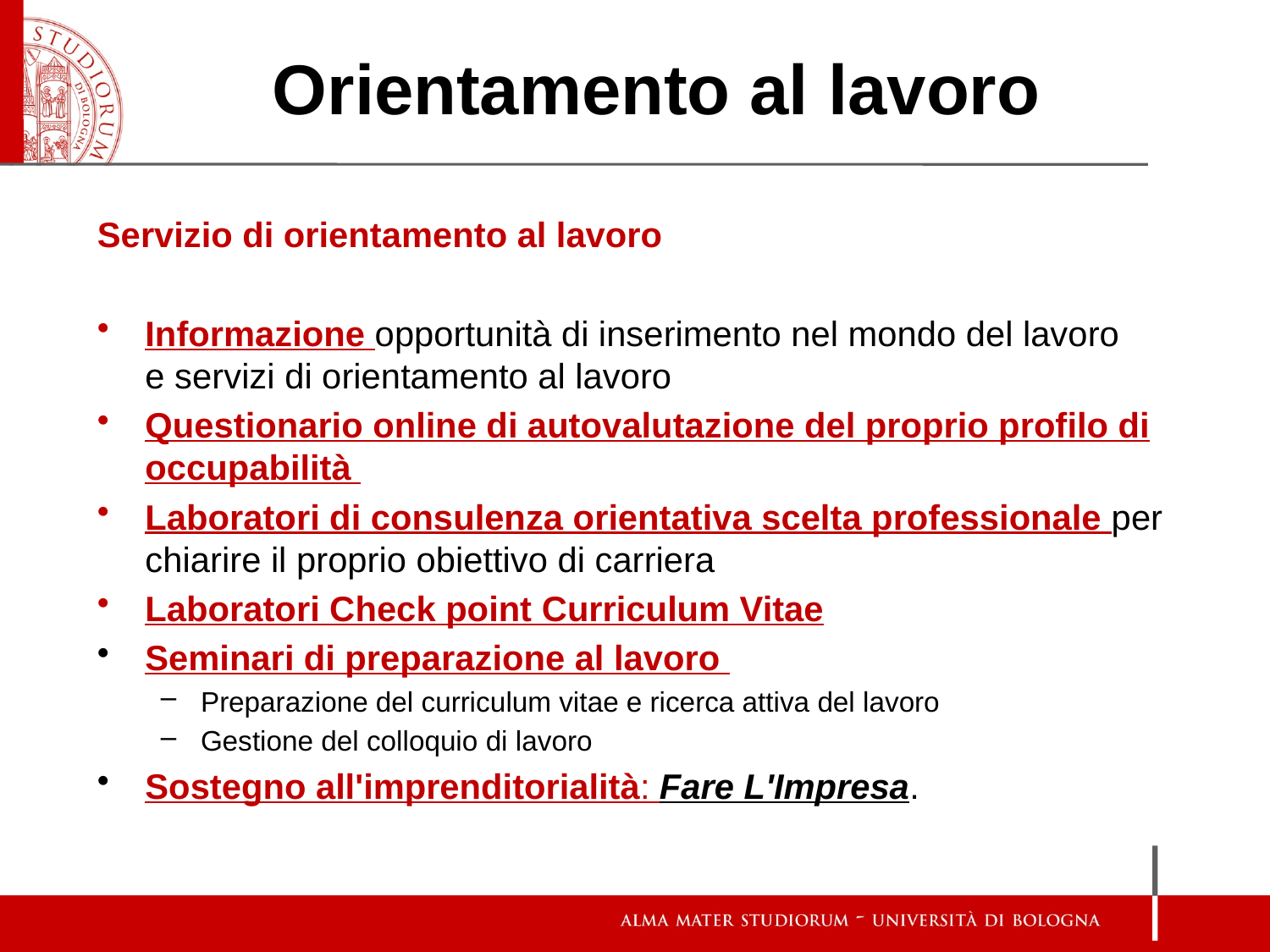

# Orientamento al lavoro
Servizio di orientamento al lavoro

Informazione opportunità di inserimento nel mondo del lavoro e servizi di orientamento al lavoro
Questionario online di autovalutazione del proprio profilo di occupabilità
Laboratori di consulenza orientativa scelta professionale per chiarire il proprio obiettivo di carriera
Laboratori Check point Curriculum Vitae
Seminari di preparazione al lavoro
Preparazione del curriculum vitae e ricerca attiva del lavoro
Gestione del colloquio di lavoro
Sostegno all'imprenditorialità: Fare L'Impresa.